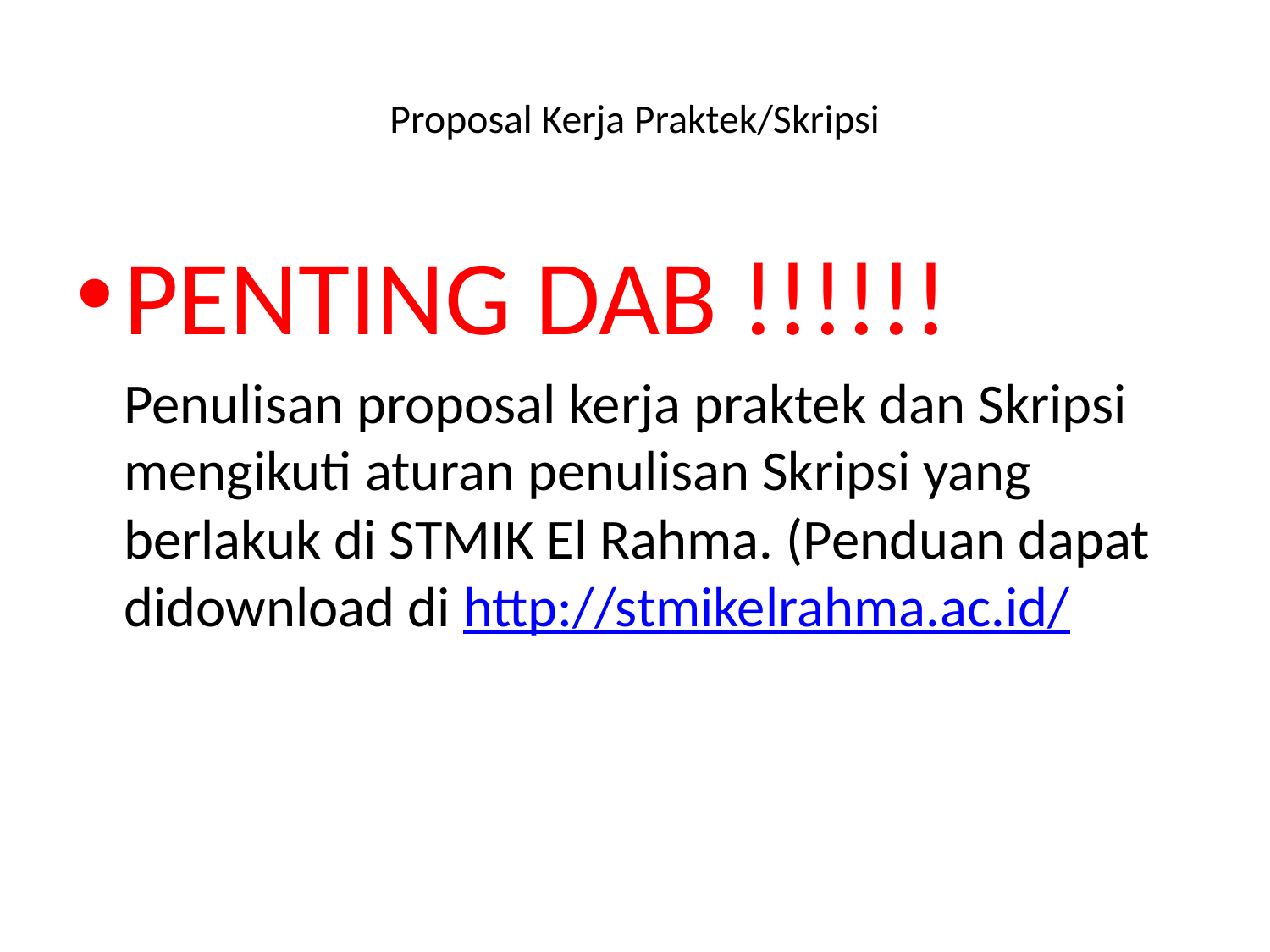

# Proposal Kerja Praktek/Skripsi
PENTING DAB !!!!!!
	Penulisan proposal kerja praktek dan Skripsi mengikuti aturan penulisan Skripsi yang berlakuk di STMIK El Rahma. (Penduan dapat didownload di http://stmikelrahma.ac.id/